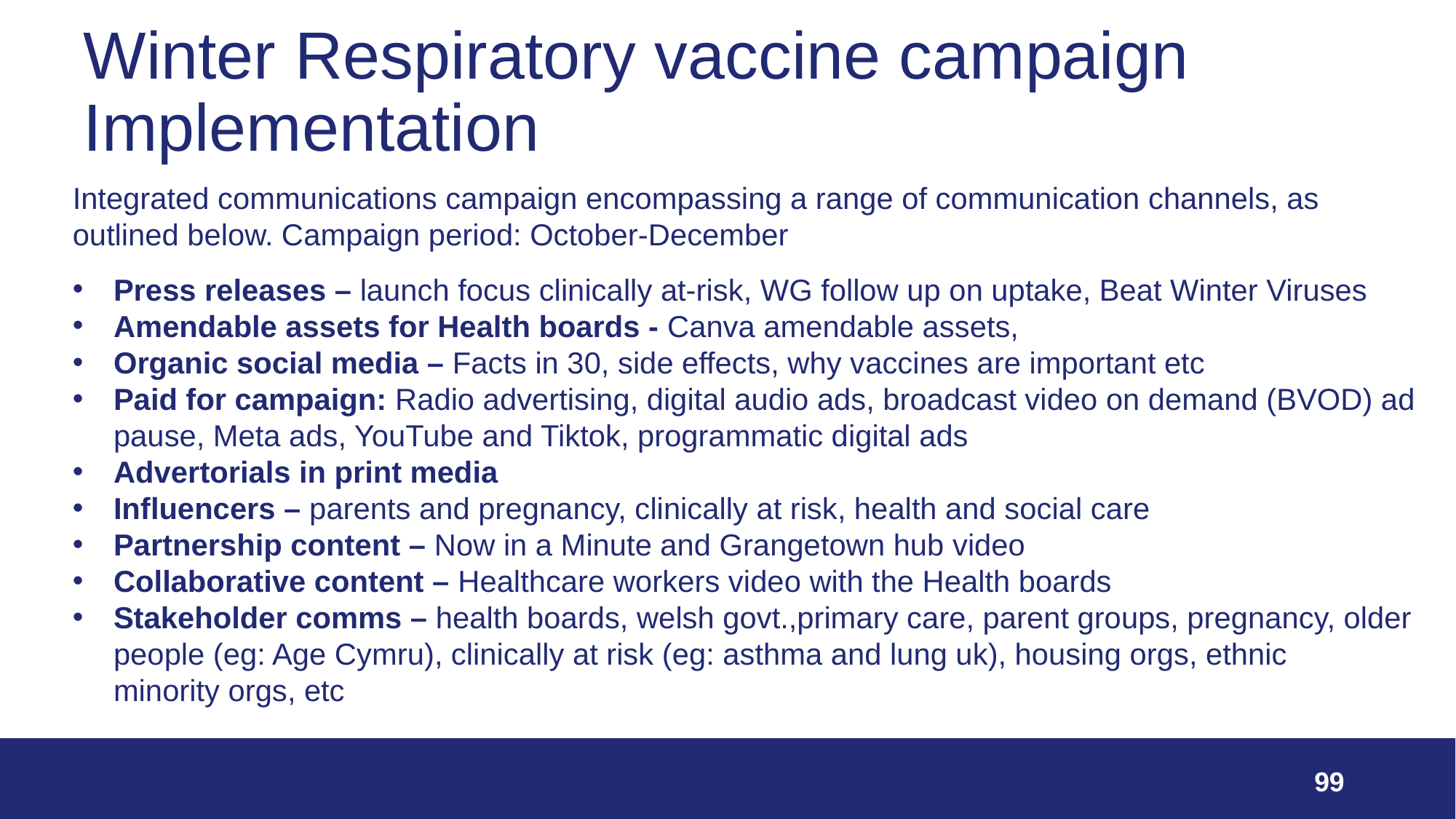

# Winter Respiratory vaccine campaign Implementation
Integrated communications campaign encompassing a range of communication channels, as outlined below. Campaign period: October-December

Press releases – launch focus clinically at-risk, WG follow up on uptake, Beat Winter Viruses
Amendable assets for Health boards - Canva amendable assets,
Organic social media – Facts in 30, side effects, why vaccines are important etc
Paid for campaign: Radio advertising, digital audio ads, broadcast video on demand (BVOD) ad pause, Meta ads, YouTube and Tiktok, programmatic digital ads
Advertorials in print media
Influencers – parents and pregnancy, clinically at risk, health and social care
Partnership content – Now in a Minute and Grangetown hub video
Collaborative content – Healthcare workers video with the Health boards
Stakeholder comms – health boards, welsh govt.,primary care, parent groups, pregnancy, older people (eg: Age Cymru), clinically at risk (eg: asthma and lung uk), housing orgs, ethnic minority orgs, etc

99